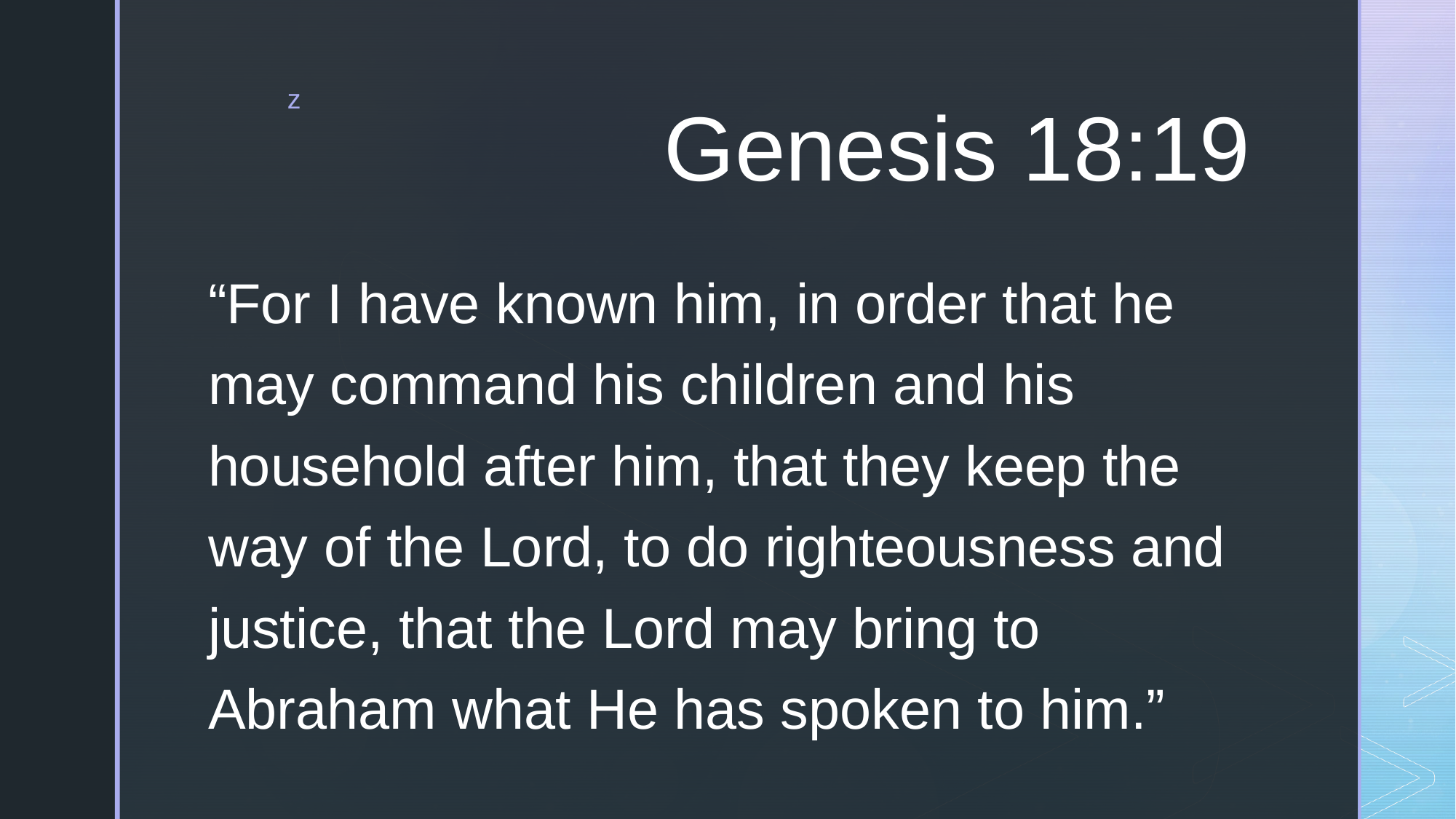

# Genesis 18:19
“For I have known him, in order that he may command his children and his household after him, that they keep the way of the Lord, to do righteousness and justice, that the Lord may bring to Abraham what He has spoken to him.”